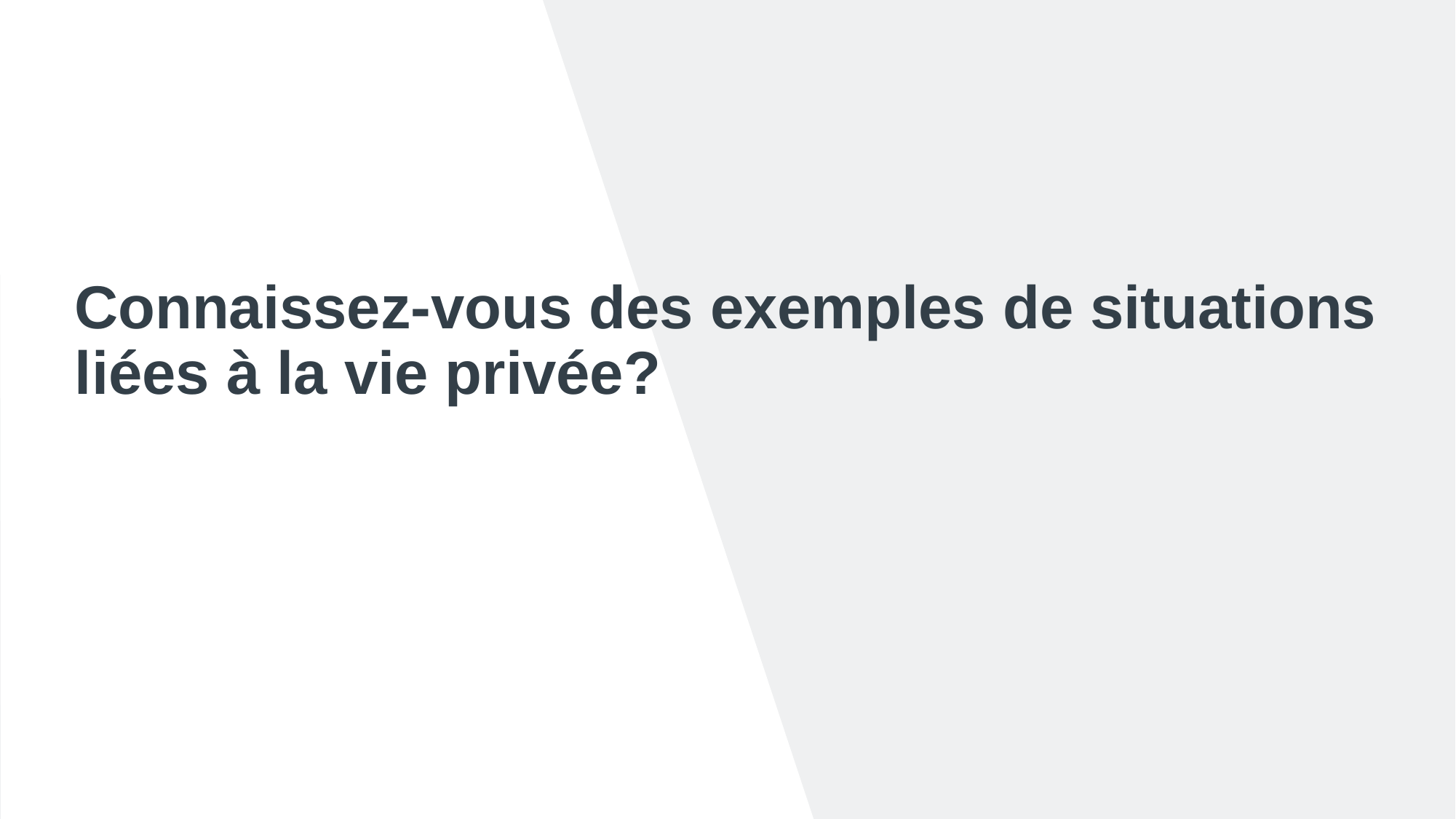

# Connaissez-vous des exemples de situations liées à la vie privée?